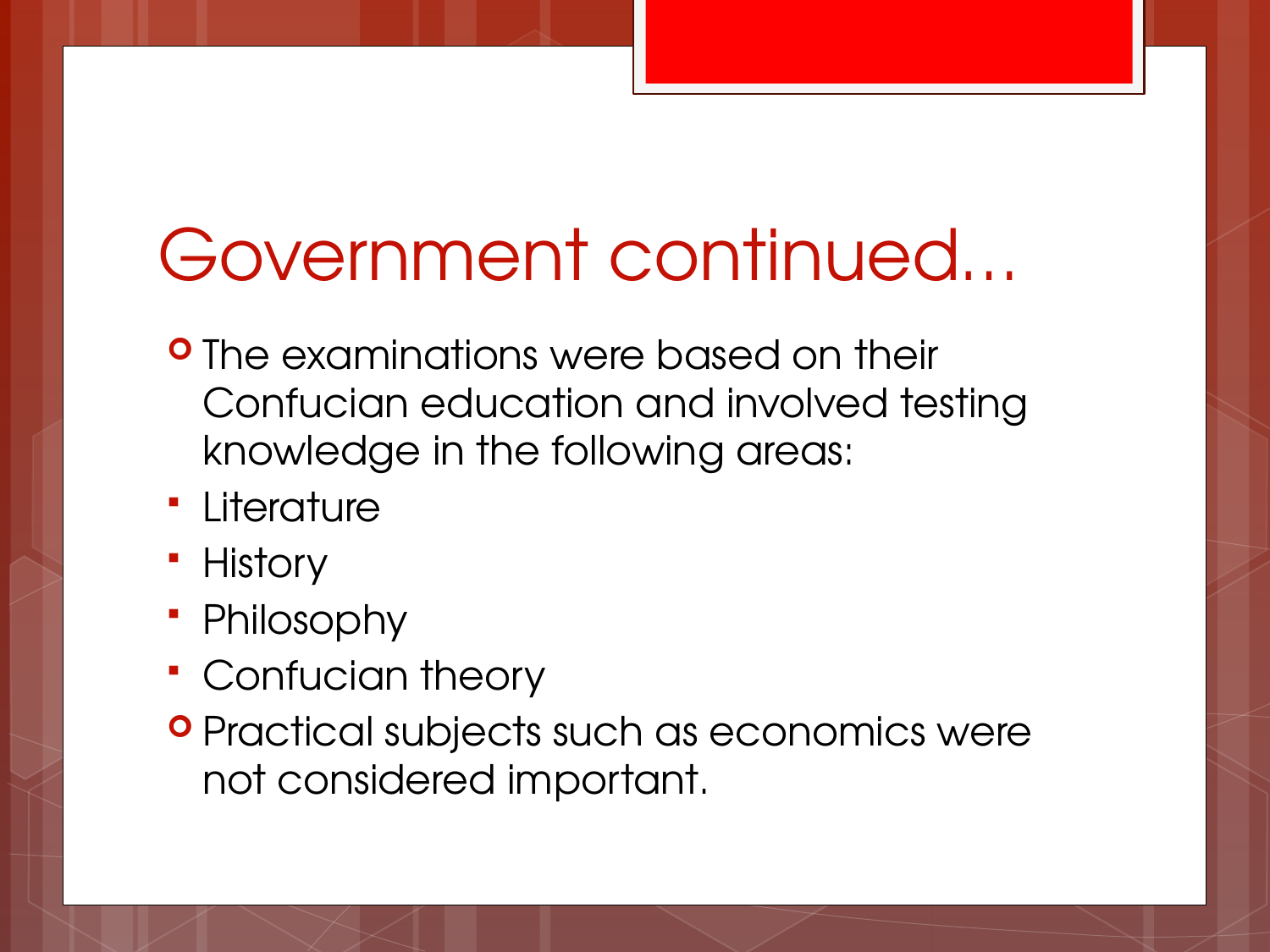

# Government continued…
The examinations were based on their Confucian education and involved testing knowledge in the following areas:
Literature
History
Philosophy
Confucian theory
Practical subjects such as economics were not considered important.